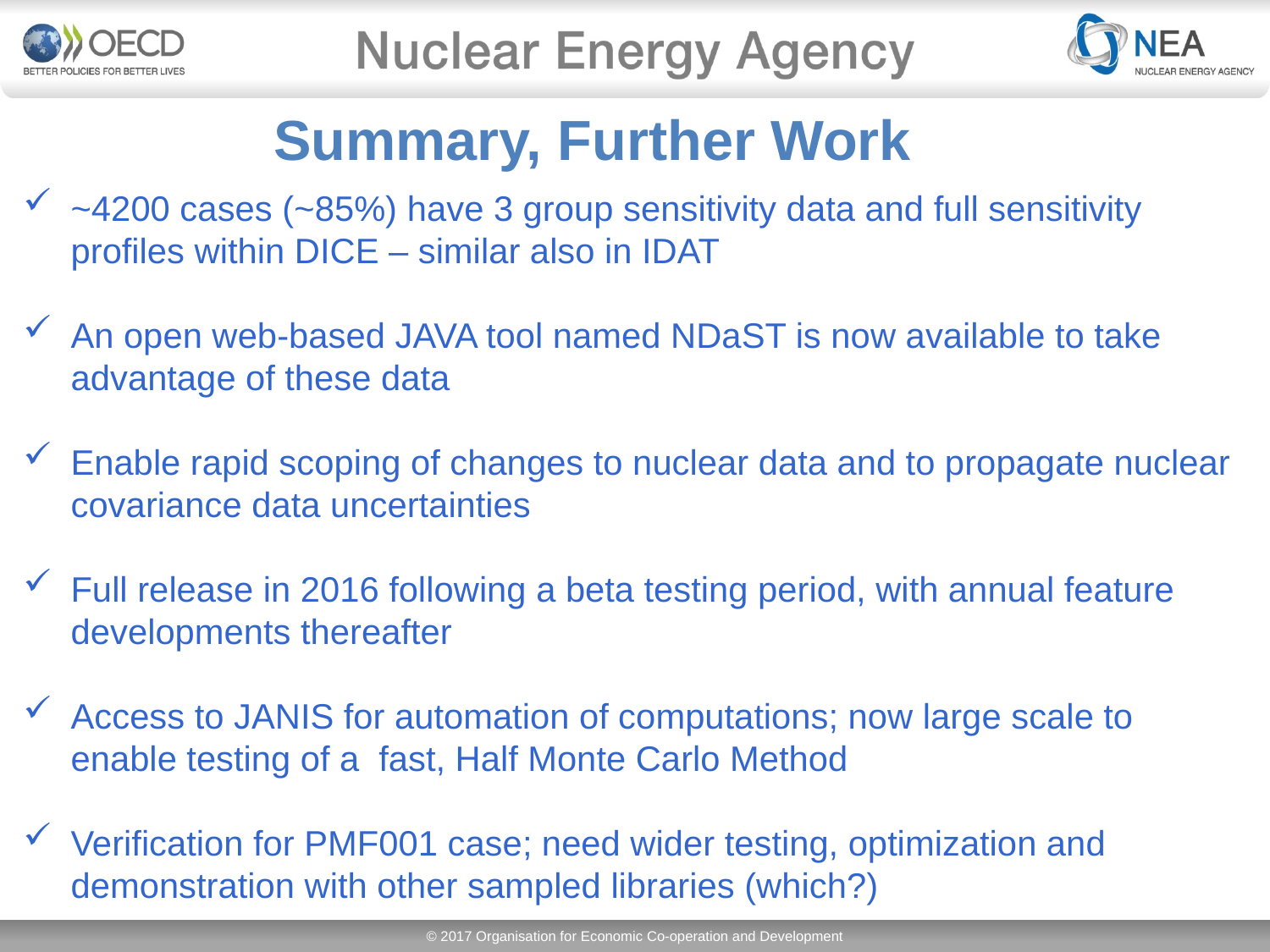

# Summary, Further Work
~4200 cases (~85%) have 3 group sensitivity data and full sensitivity profiles within DICE – similar also in IDAT
An open web-based JAVA tool named NDaST is now available to take advantage of these data
Enable rapid scoping of changes to nuclear data and to propagate nuclear covariance data uncertainties
Full release in 2016 following a beta testing period, with annual feature developments thereafter
Access to JANIS for automation of computations; now large scale to enable testing of a  fast, Half Monte Carlo Method
Verification for PMF001 case; need wider testing, optimization and demonstration with other sampled libraries (which?)